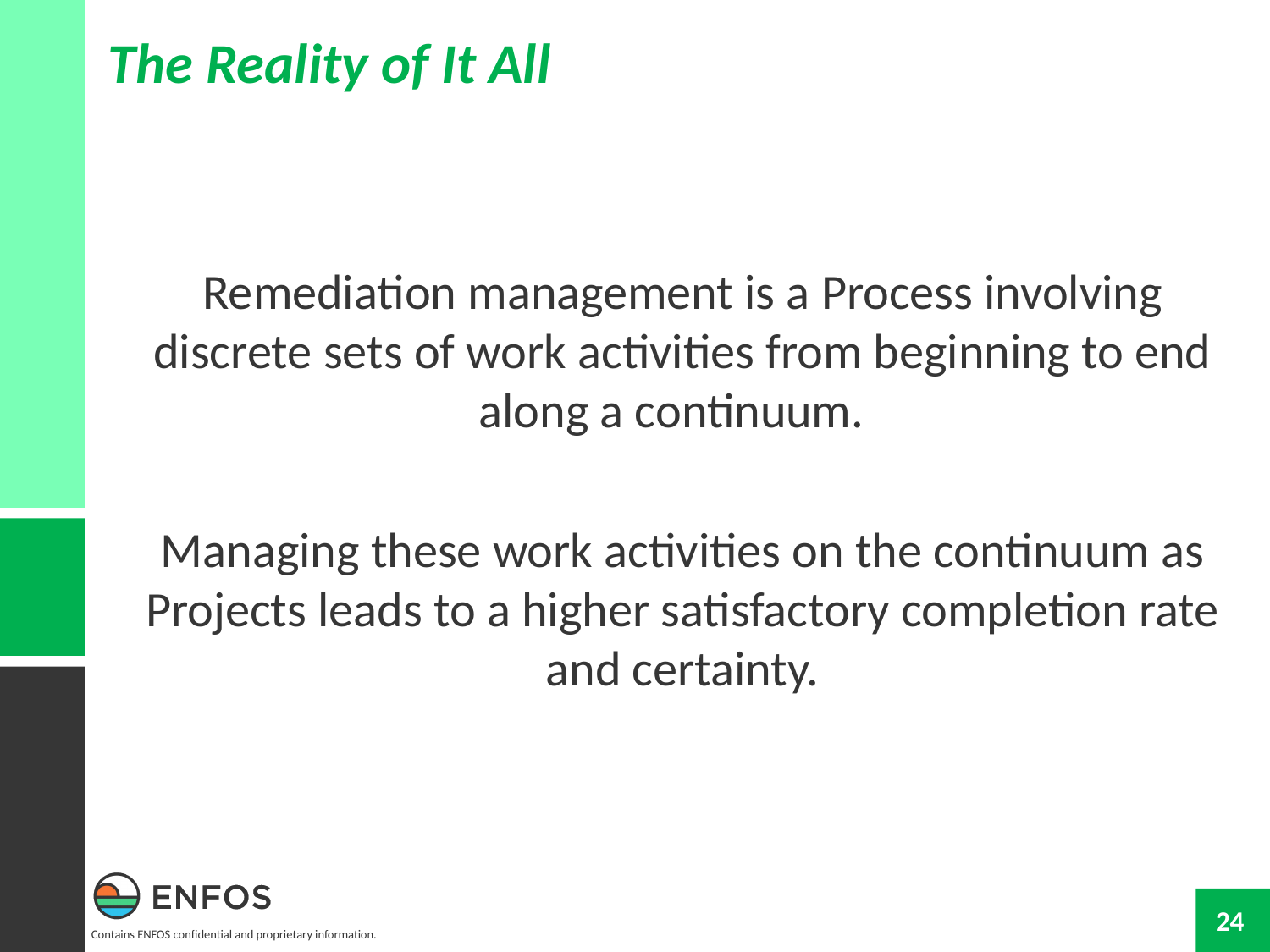

The Reality of It All
Remediation management is a Process involving discrete sets of work activities from beginning to end along a continuum.

Managing these work activities on the continuum as Projects leads to a higher satisfactory completion rate and certainty.